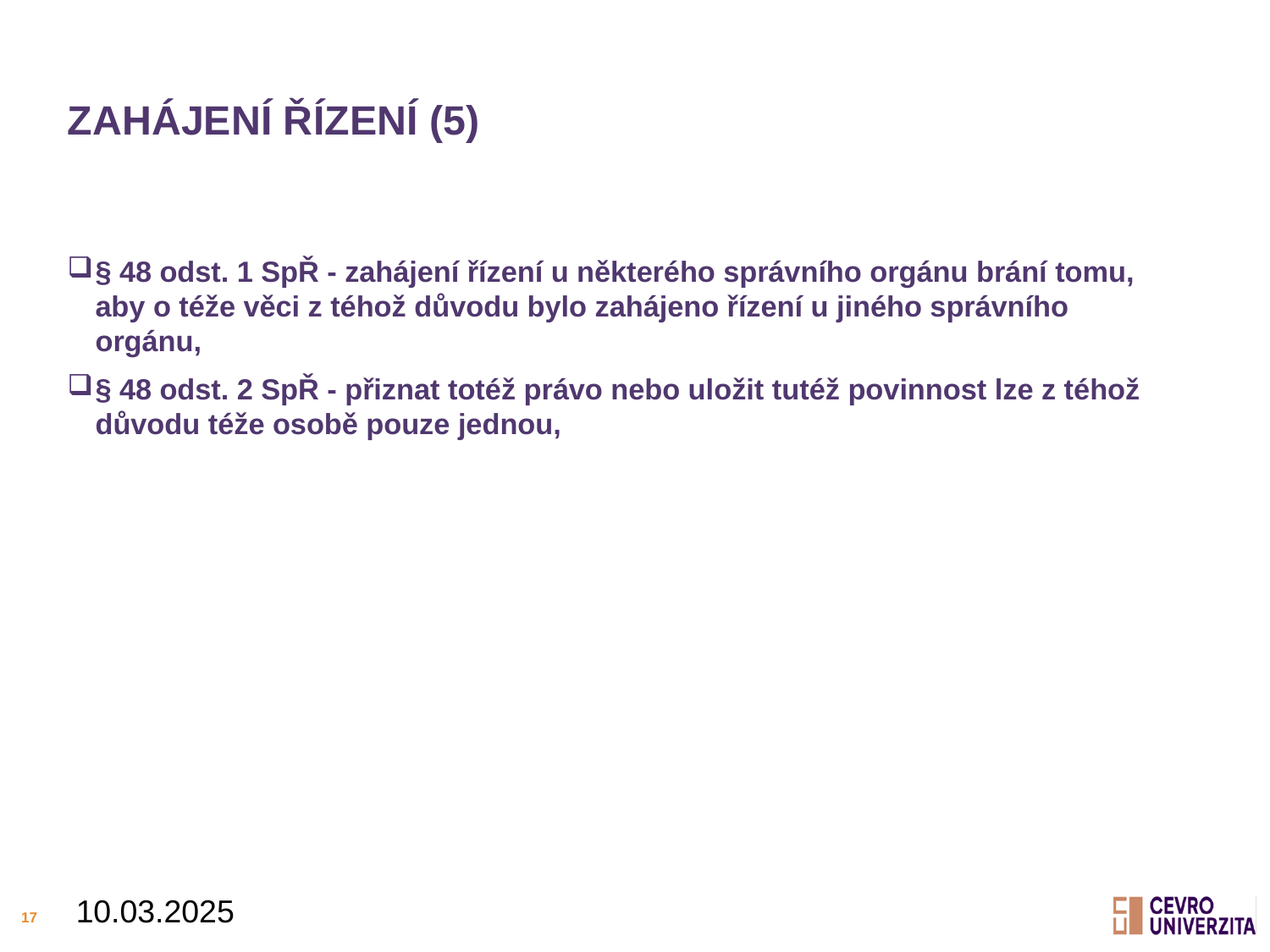

# Zahájení řízení (5)
§ 48 odst. 1 SpŘ - zahájení řízení u některého správního orgánu brání tomu, aby o téže věci z téhož důvodu bylo zahájeno řízení u jiného správního orgánu,
§ 48 odst. 2 SpŘ - přiznat totéž právo nebo uložit tutéž povinnost lze z téhož důvodu téže osobě pouze jednou,
10.03.2025

17